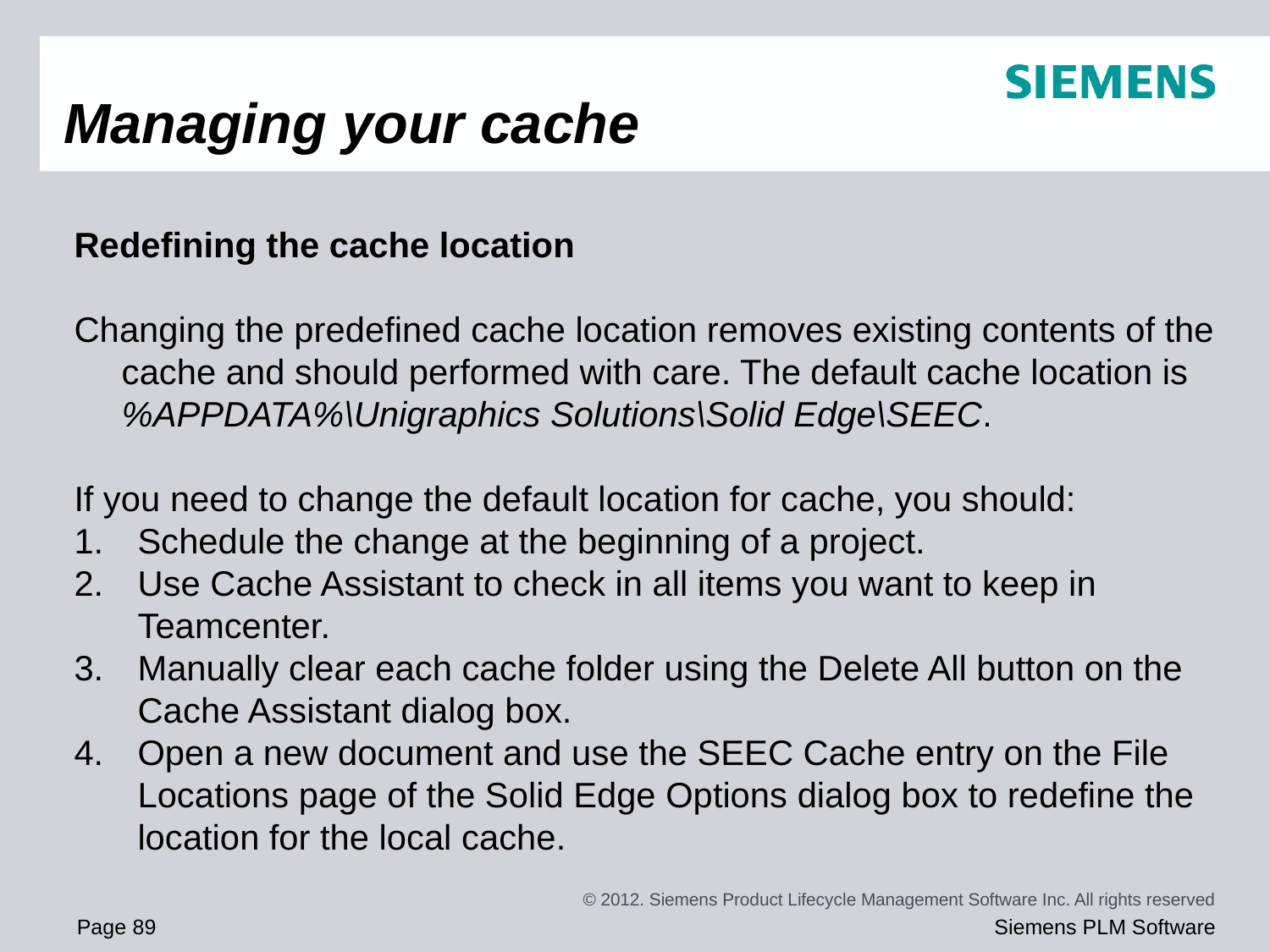

# Managing your cache
Redefining the cache location

Changing the predefined cache location removes existing contents of the cache and should performed with care. The default cache location is %APPDATA%\Unigraphics Solutions\Solid Edge\SEEC.

If you need to change the default location for cache, you should:
Schedule the change at the beginning of a project.
Use Cache Assistant to check in all items you want to keep in Teamcenter.
Manually clear each cache folder using the Delete All button on the Cache Assistant dialog box.
Open a new document and use the SEEC Cache entry on the File Locations page of the Solid Edge Options dialog box to redefine the location for the local cache.